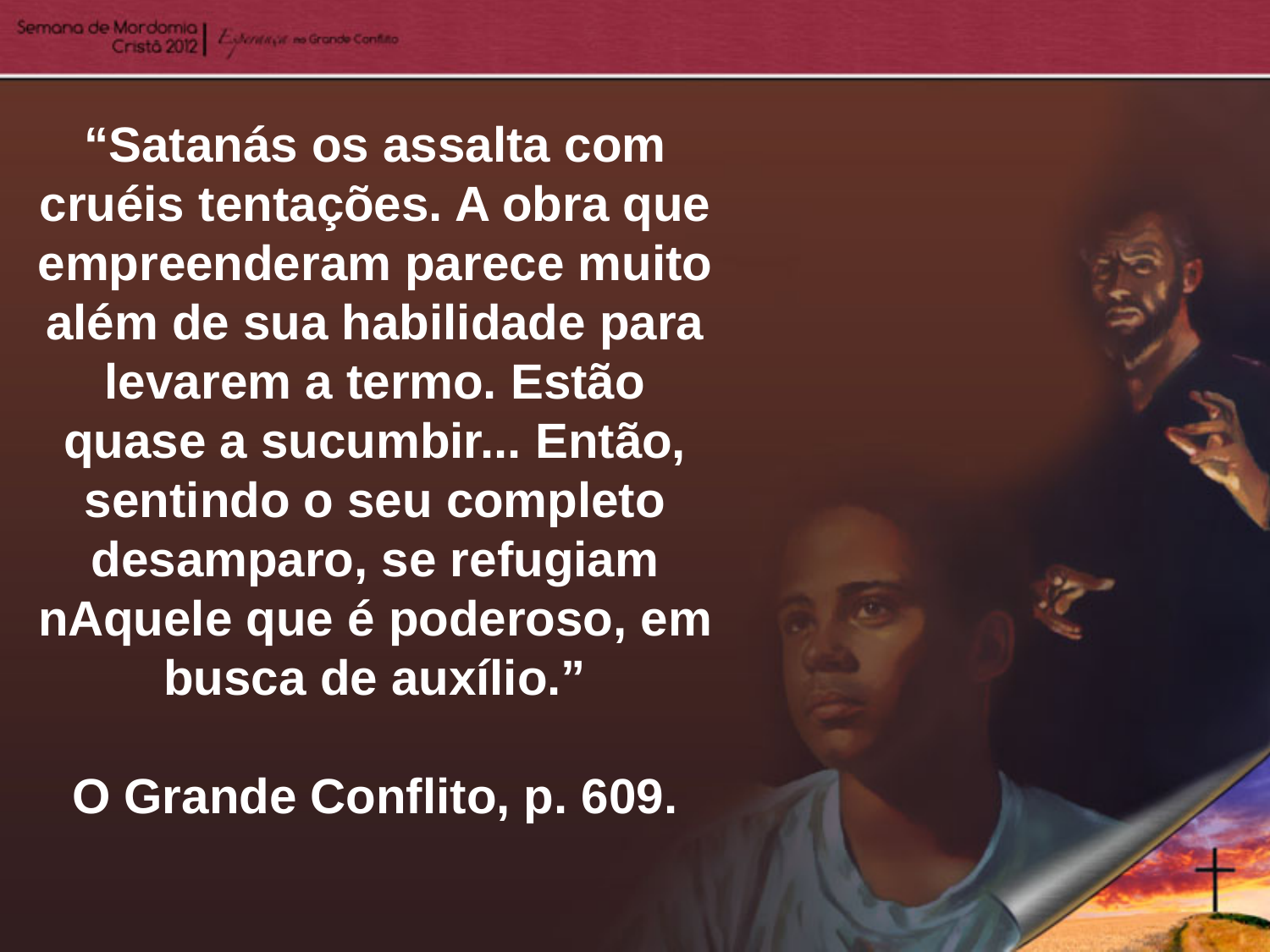

“Satanás os assalta com cruéis tentações. A obra que empreenderam parece muito além de sua habilidade para levarem a termo. Estão quase a sucumbir... Então, sentindo o seu completo desamparo, se refugiam nAquele que é poderoso, em busca de auxílio.”

O Grande Conflito, p. 609.